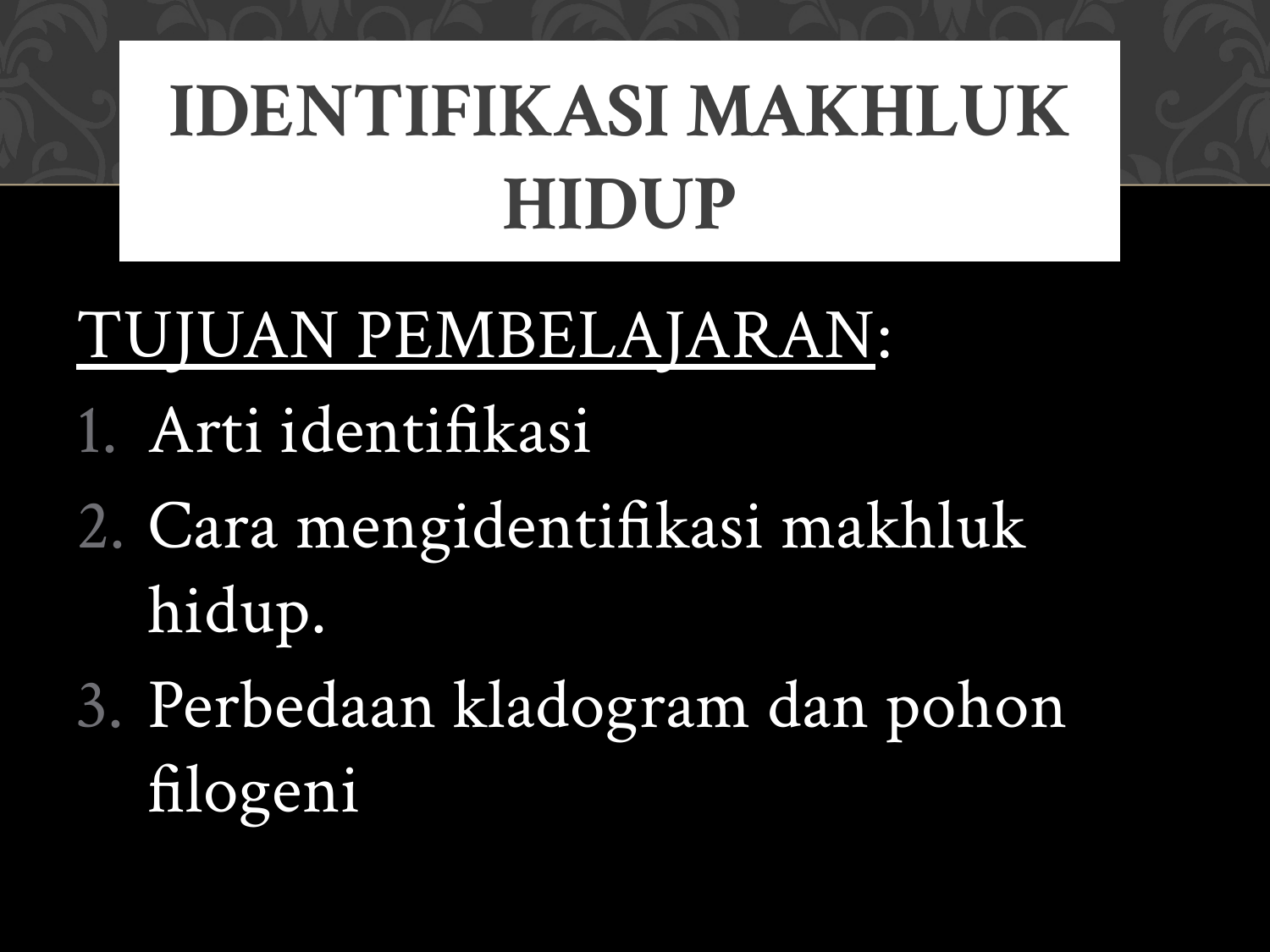

# IDENTIFIKASI MAKHLUK HIDUP
TUJUAN PEMBELAJARAN:
Arti identifikasi
Cara mengidentifikasi makhluk hidup.
Perbedaan kladogram dan pohon filogeni